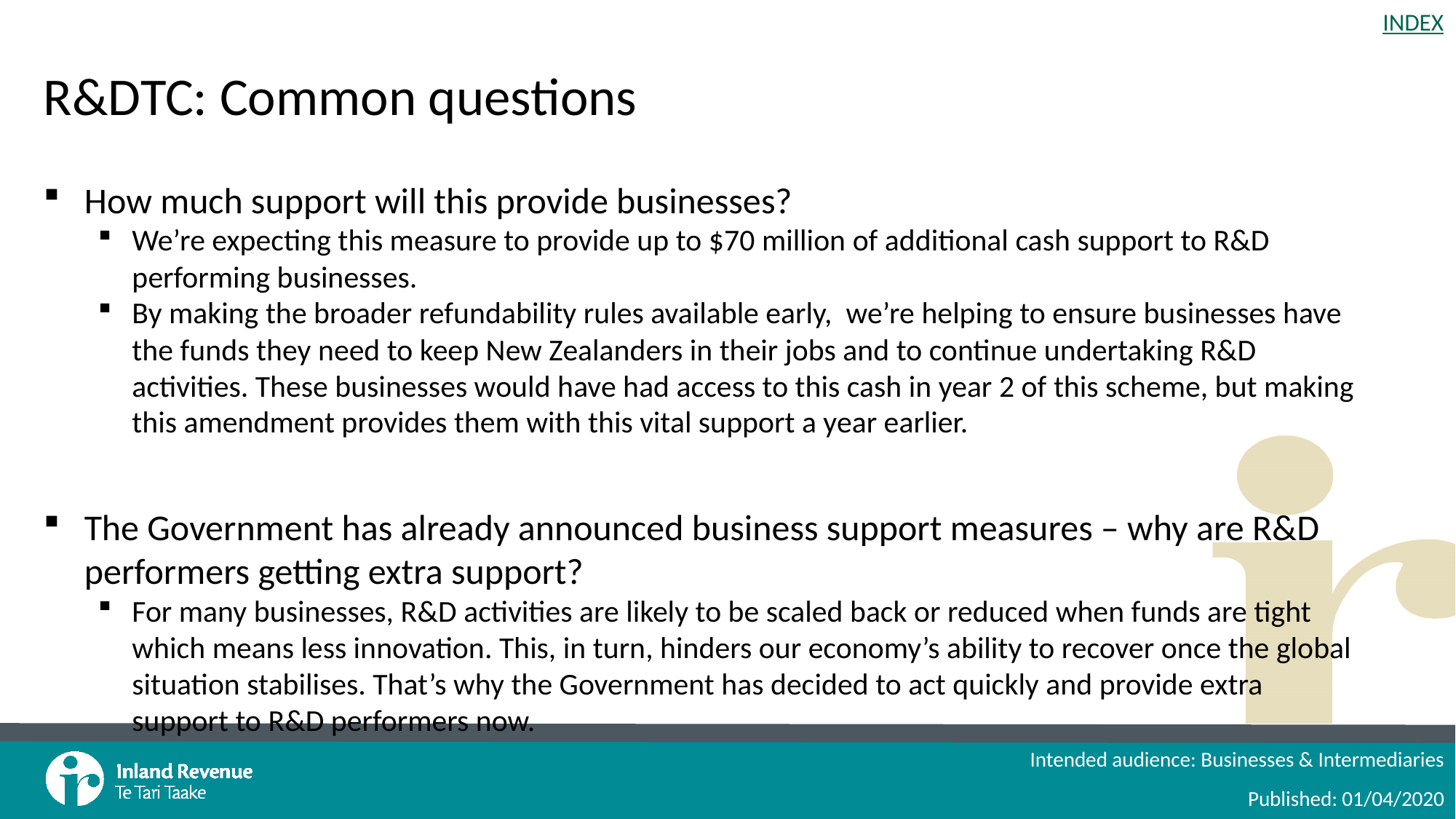

# R&DTC: Common questions
How much support will this provide businesses?
We’re expecting this measure to provide up to $70 million of additional cash support to R&D performing businesses.
By making the broader refundability rules available early,  we’re helping to ensure businesses have the funds they need to keep New Zealanders in their jobs and to continue undertaking R&D activities. These businesses would have had access to this cash in year 2 of this scheme, but making this amendment provides them with this vital support a year earlier.

The Government has already announced business support measures – why are R&D performers getting extra support?
For many businesses, R&D activities are likely to be scaled back or reduced when funds are tight which means less innovation. This, in turn, hinders our economy’s ability to recover once the global situation stabilises. That’s why the Government has decided to act quickly and provide extra support to R&D performers now.

Intended audience: Businesses & Intermediaries

Published: 01/04/2020